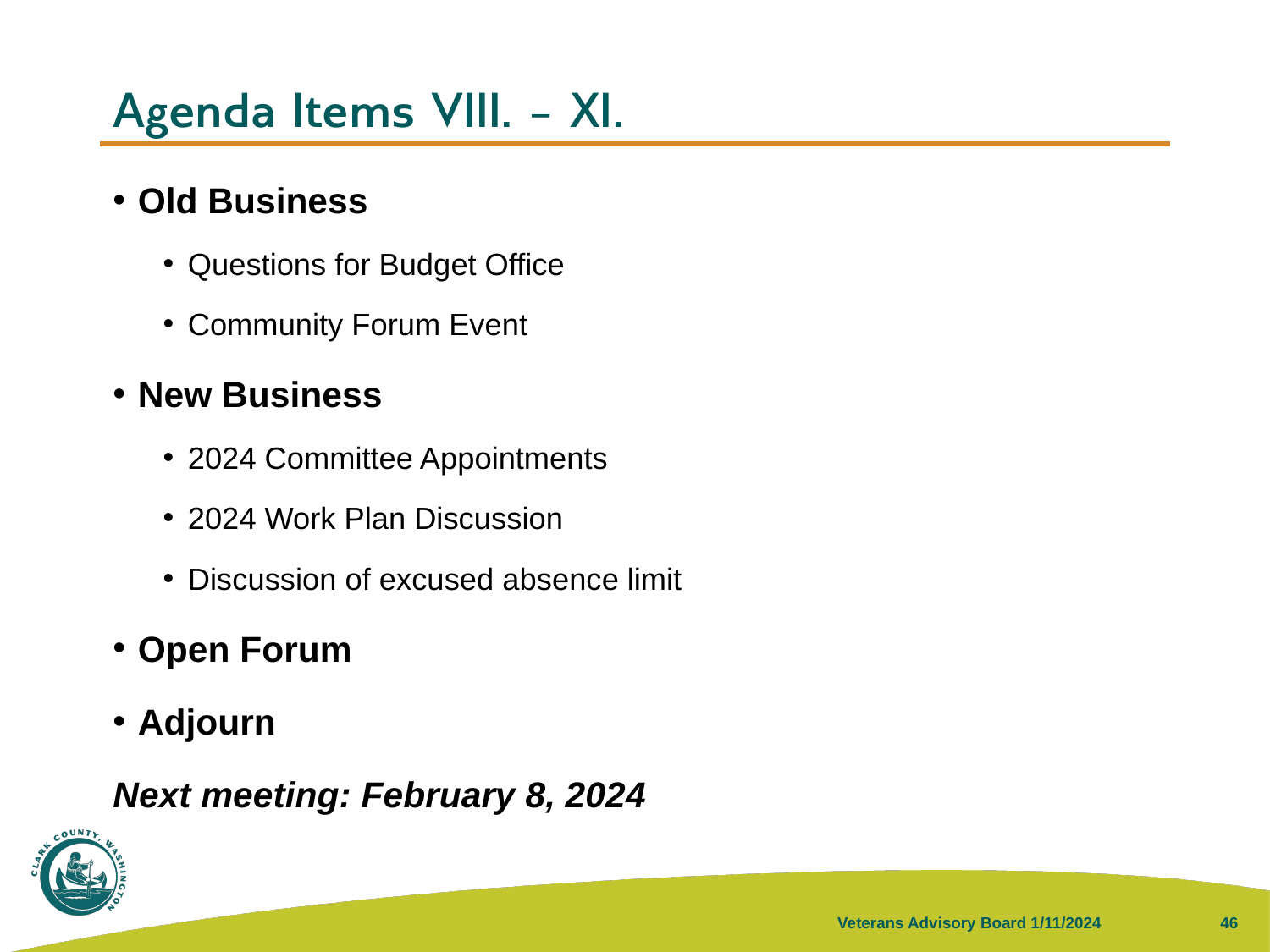

# Agenda Items VIII. – XI.
Old Business
Questions for Budget Office
Community Forum Event
New Business
2024 Committee Appointments
2024 Work Plan Discussion
Discussion of excused absence limit
Open Forum
Adjourn
Next meeting: February 8, 2024

Veterans Advisory Board 1/11/2024
46